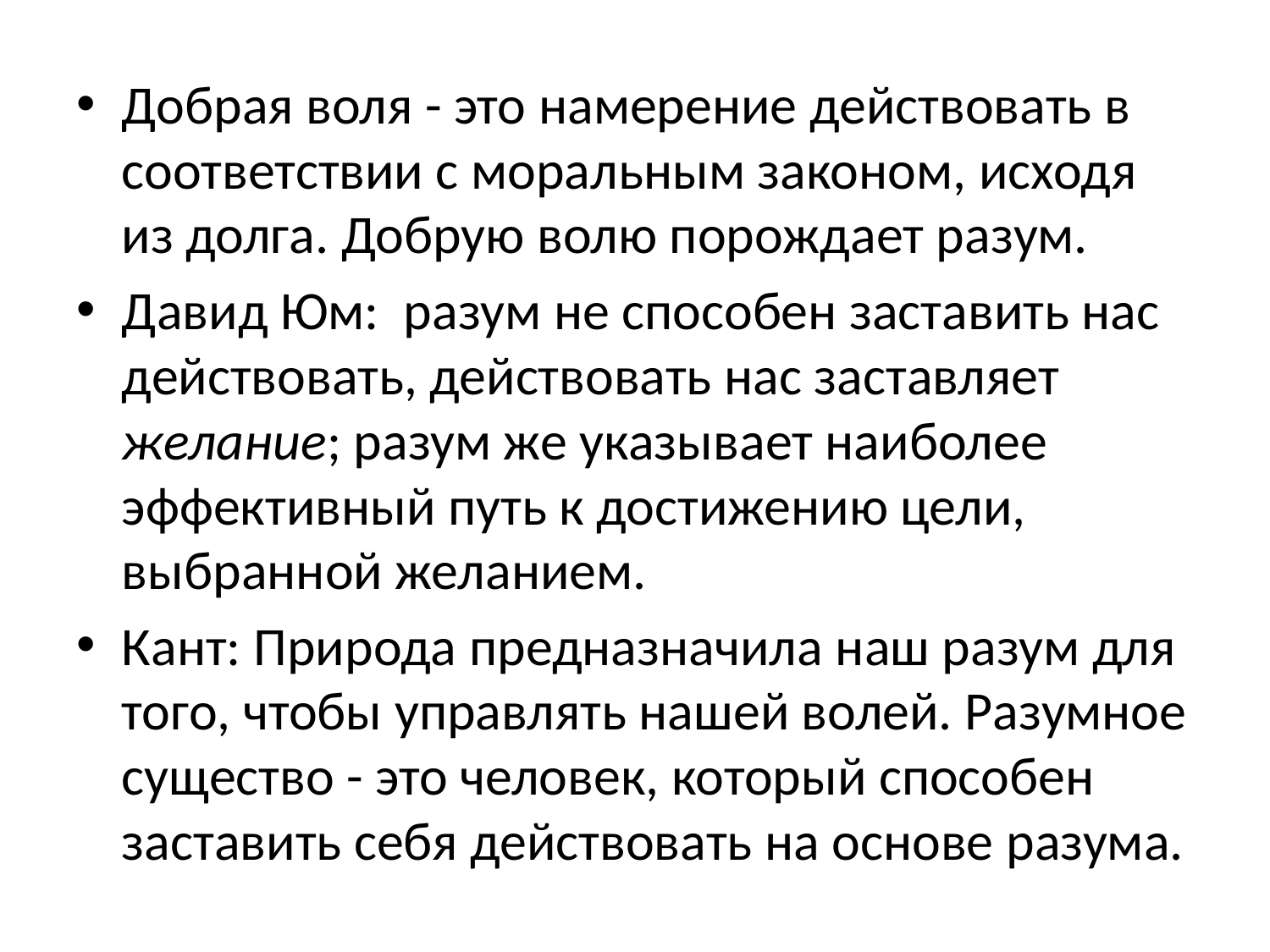

#
Добрая воля - это намерение действовать в соответствии с моральным законом, исходя из долга. Добрую волю порождает разум.
Давид Юм:  разум не способен заставить нас действовать, действовать нас заставляет желание; разум же указывает наиболее эффективный путь к достижению цели, выбранной желанием.
Кант: Природа предназначила наш разум для того, чтобы управлять нашей волей. Разумное существо - это человек, который способен заставить себя действовать на основе разума.